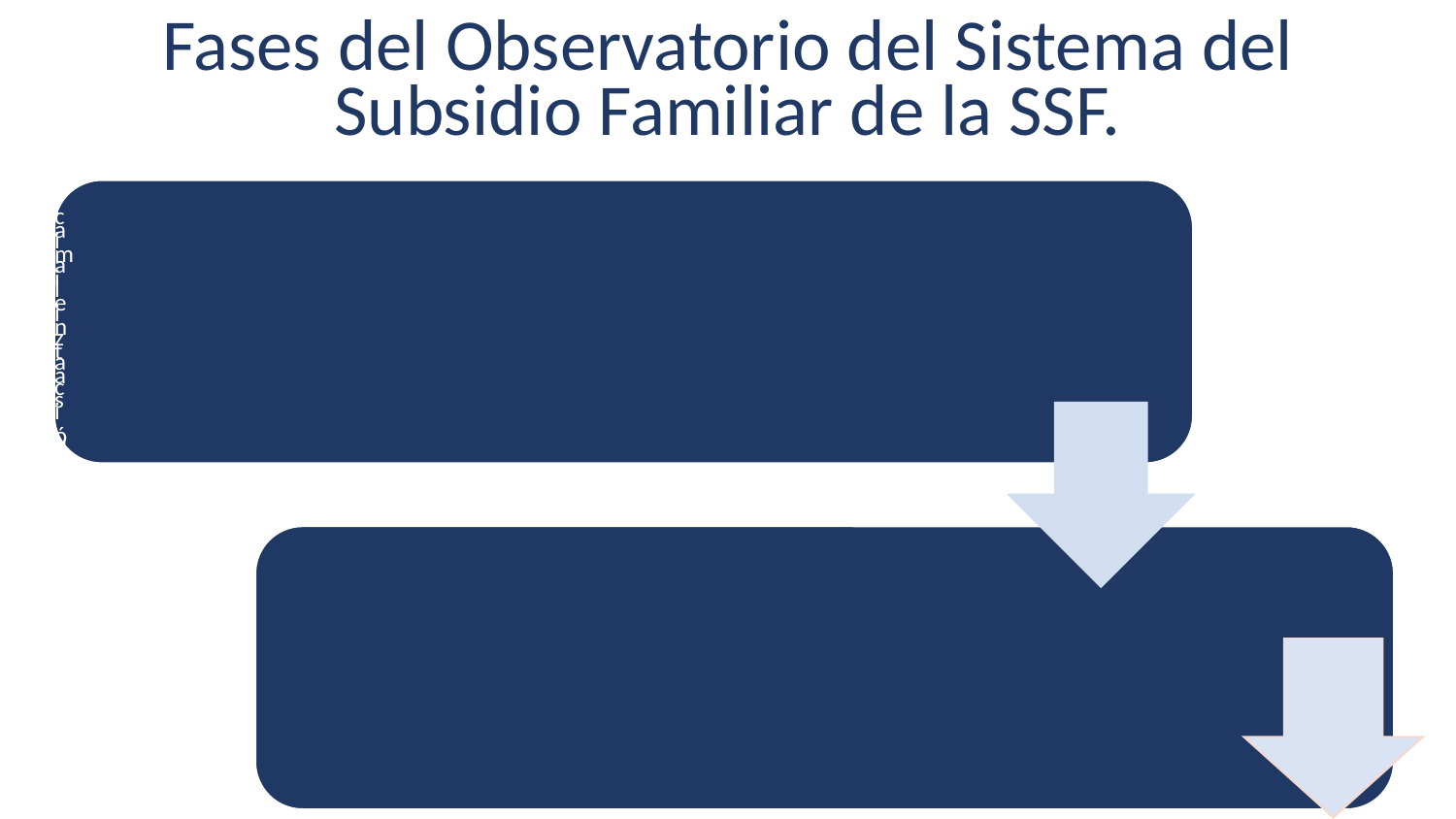

# Fases del Observatorio del Sistema del Subsidio Familiar de la SSF.